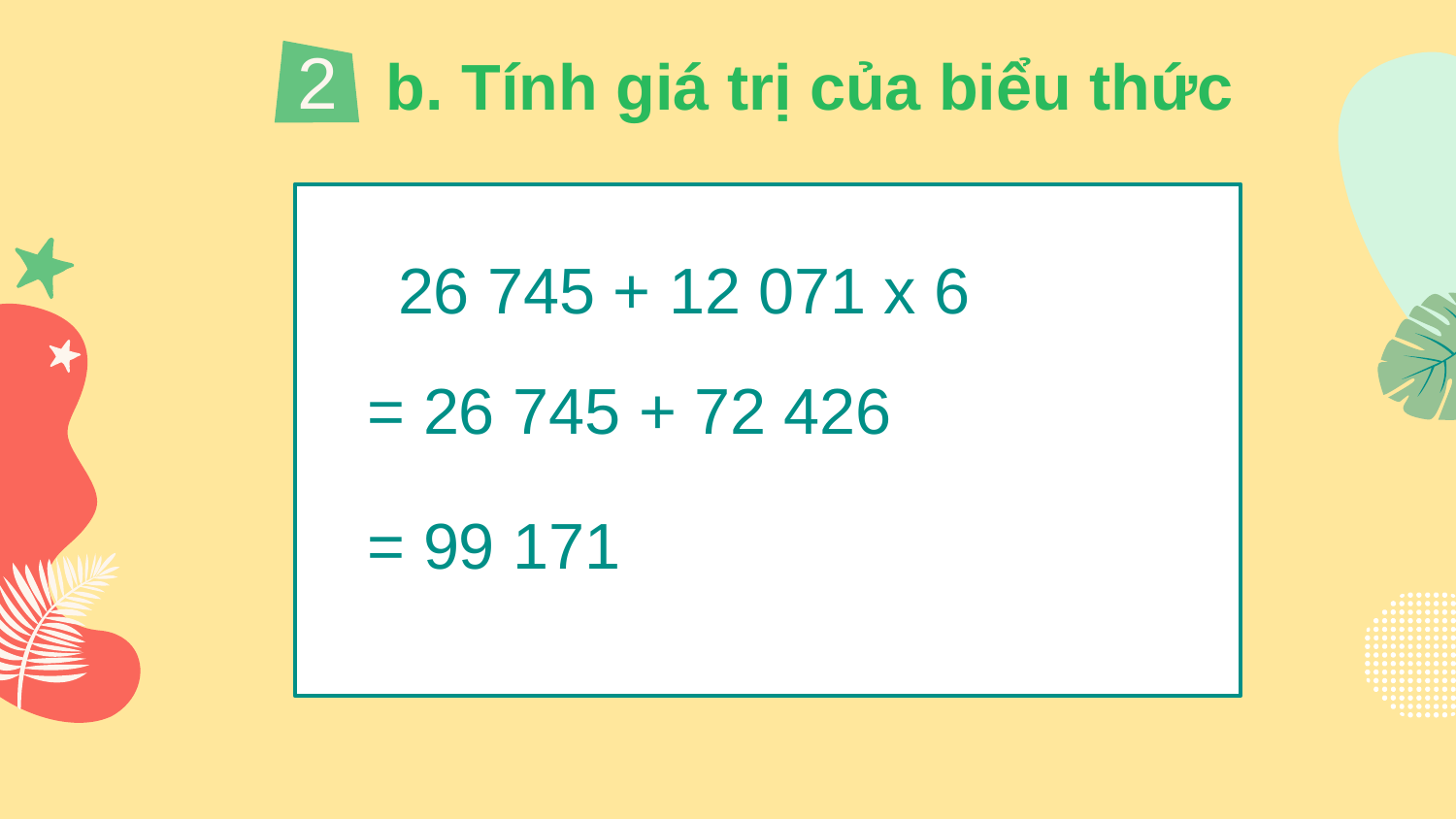

2
b. Tính giá trị của biểu thức

26 745 + 12 071 x 6
= 26 745 + 72 426
= 99 171